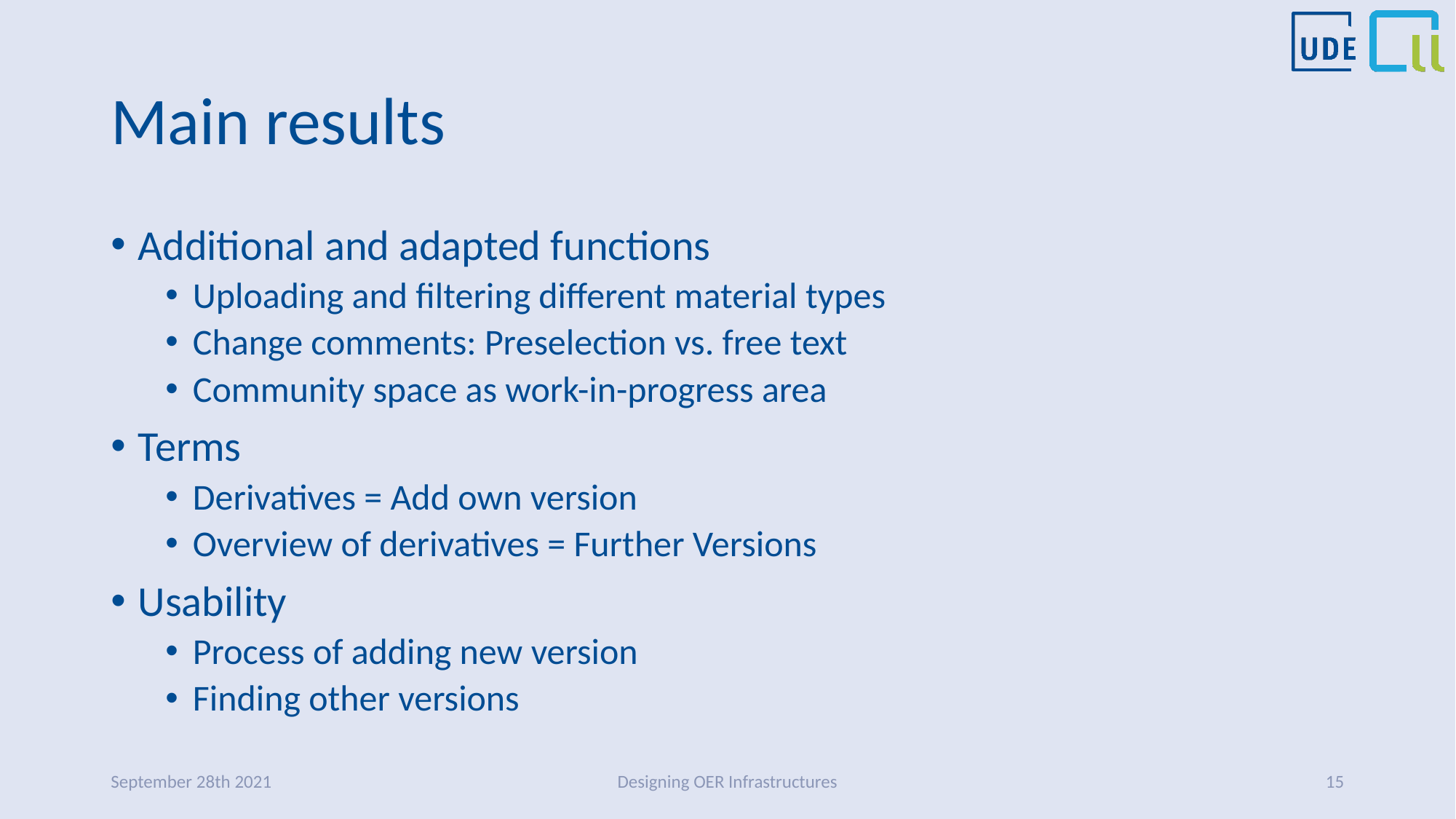

# Main results
Additional and adapted functions
Uploading and filtering different material types
Change comments: Preselection vs. free text
Community space as work-in-progress area
Terms
Derivatives = Add own version
Overview of derivatives = Further Versions
Usability
Process of adding new version
Finding other versions
September 28th 2021
Designing OER Infrastructures
15